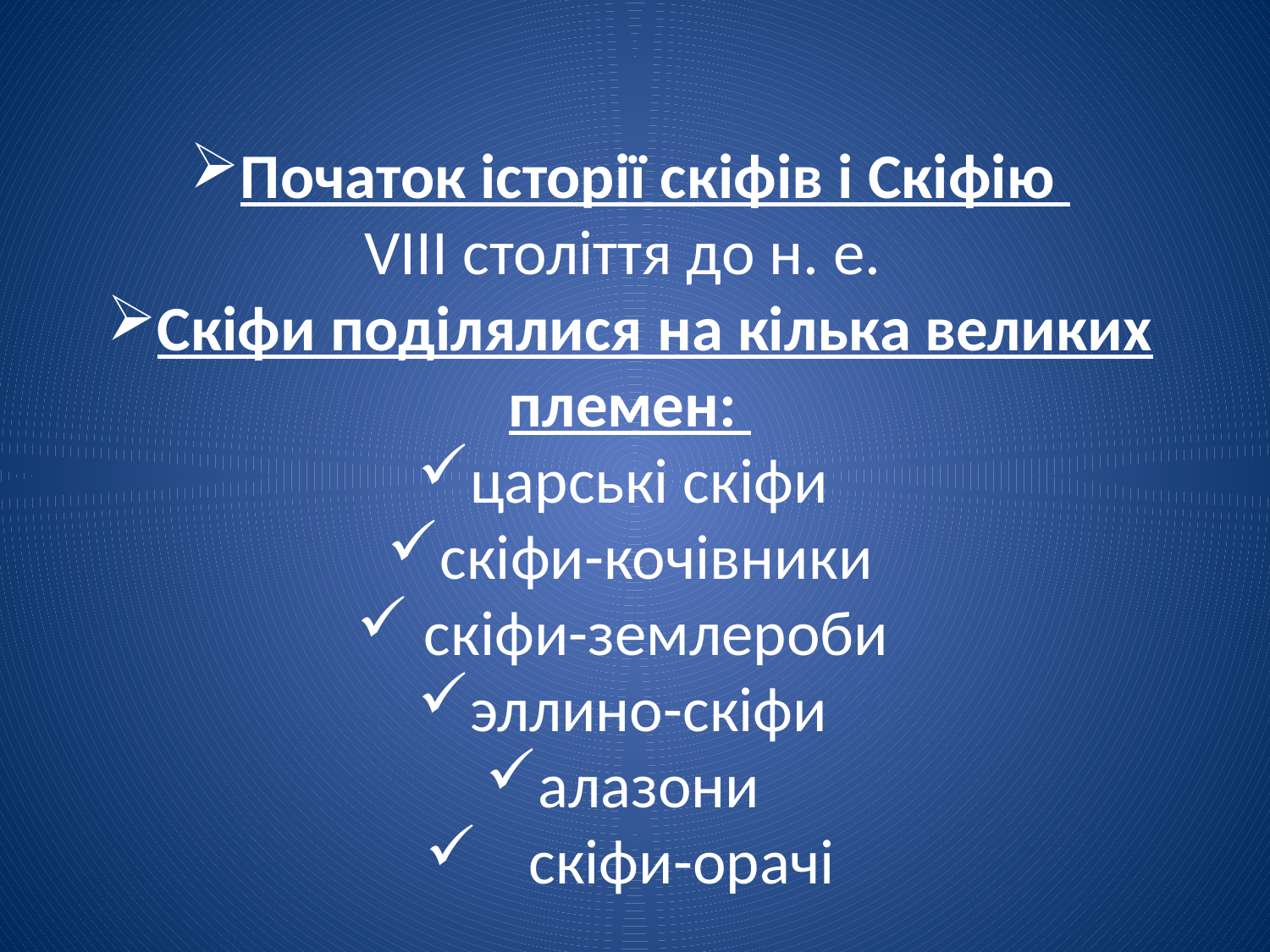

Початок історії скіфів і Скіфію
VIII століття до н. е.
Скіфи поділялися на кілька великих племен:
царські скіфи
скіфи-кочівники
 скіфи-землероби
эллино-скіфи
алазони
скіфи-орачі